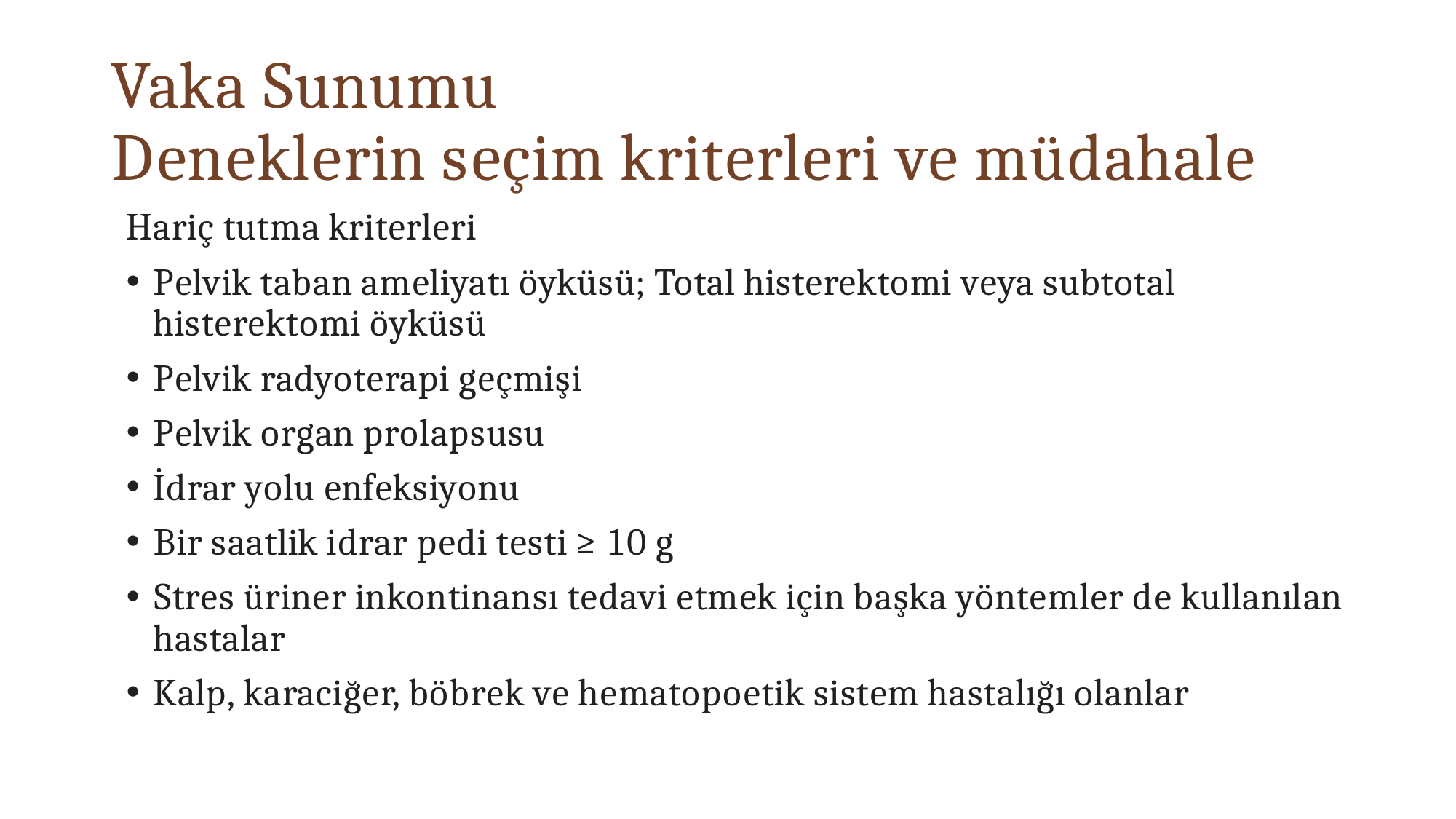

# Vaka Sunumu Deneklerin seçim kriterleri ve müdahale
Hariç tutma kriterleri
Pelvik taban ameliyatı öyküsü; Total histerektomi veya subtotal histerektomi öyküsü
Pelvik radyoterapi geçmişi
Pelvik organ prolapsusu
İdrar yolu enfeksiyonu
Bir saatlik idrar pedi testi ≥ 10 g
Stres üriner inkontinansı tedavi etmek için başka yöntemler de kullanılan hastalar
Kalp, karaciğer, böbrek ve hematopoetik sistem hastalığı olanlar